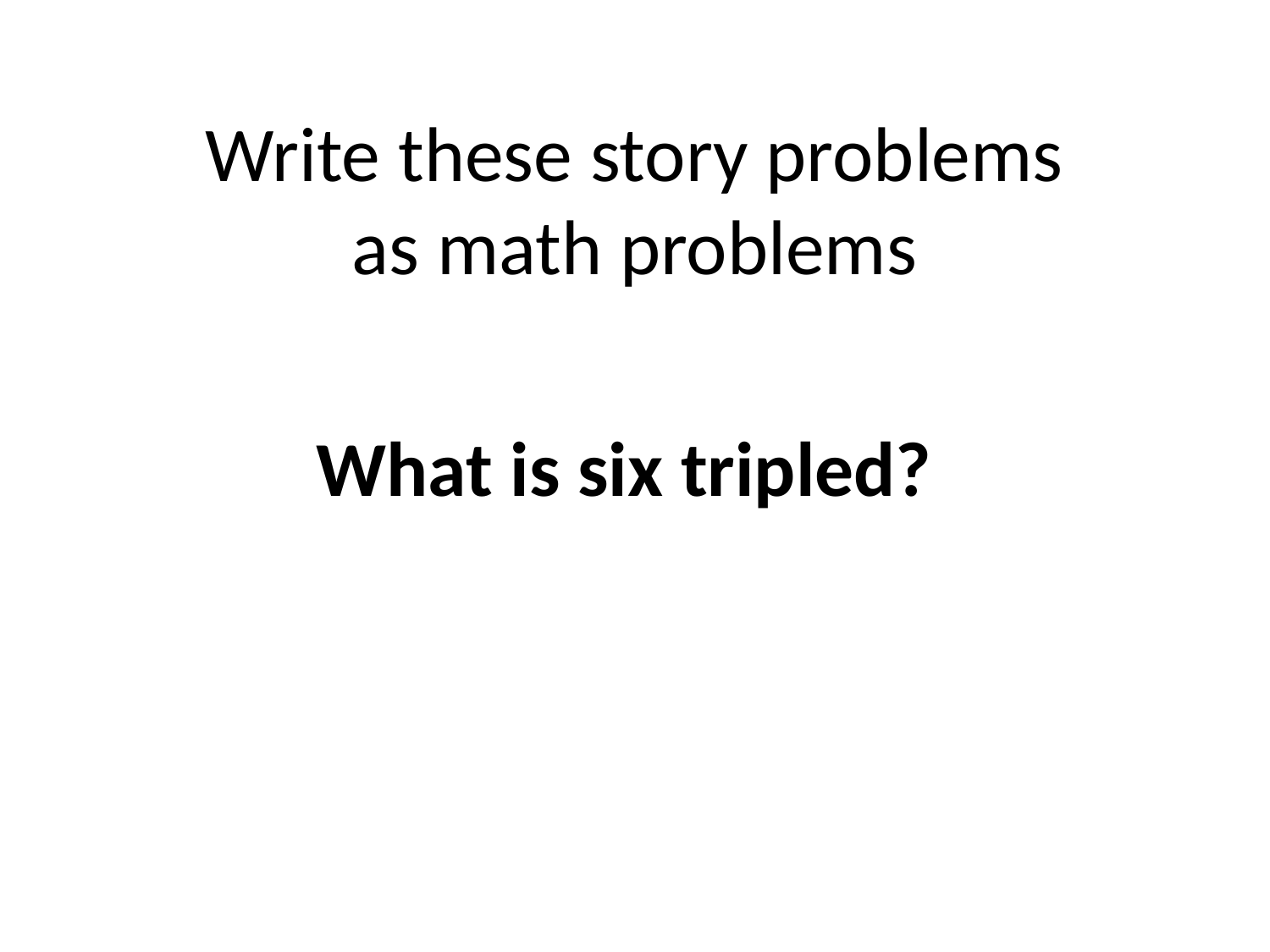

# Write these story problems as math problems
What is six tripled?